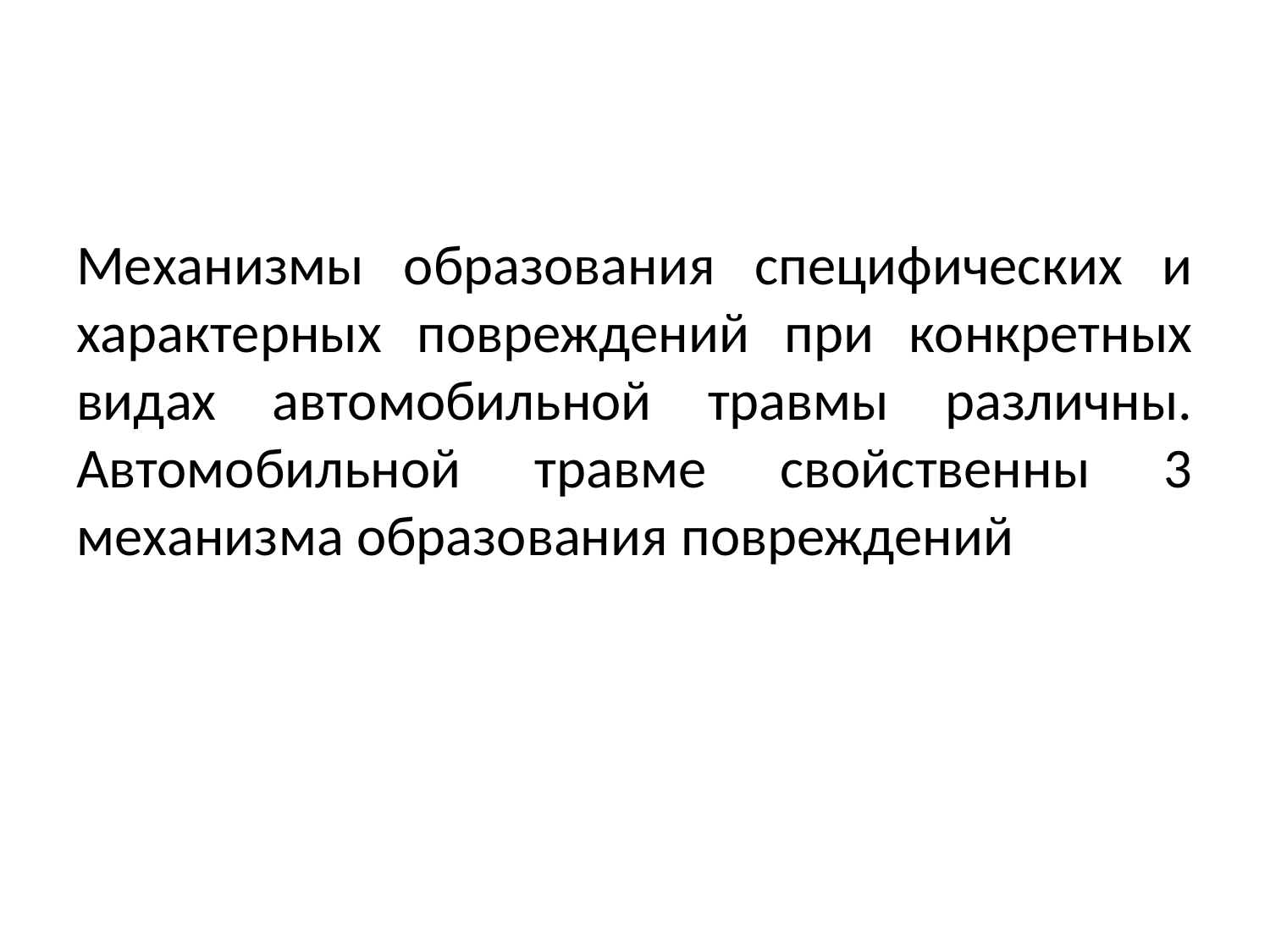

#
Механизмы образования специфических и характерных повреждений при конкретных видах автомобильной травмы различны. Автомобильной травме свойственны 3 механизма образования повреждений